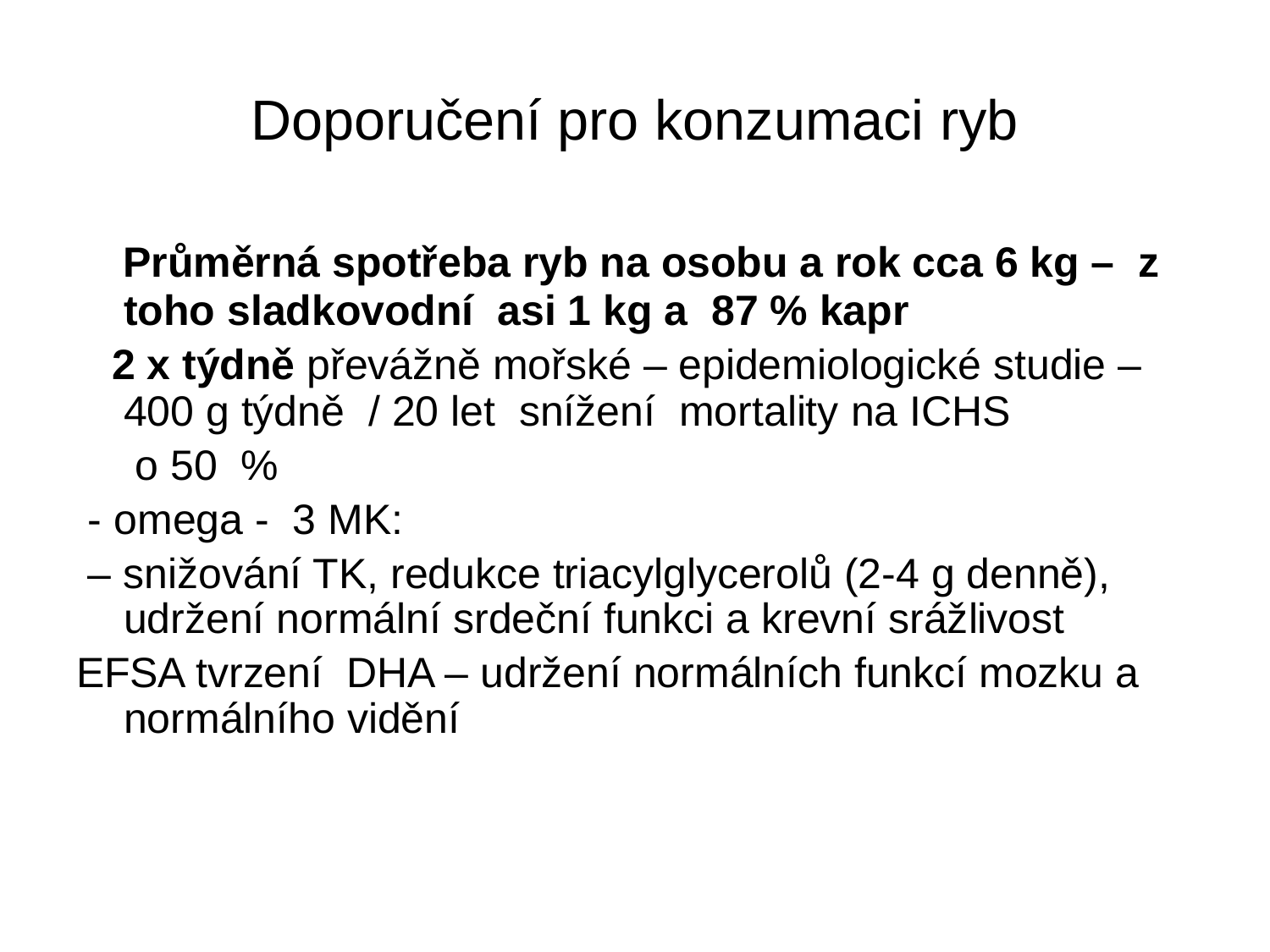

# Doporučení pro konzumaci ryb
   Průměrná spotřeba ryb na osobu a rok cca 6 kg –  z toho sladkovodní  asi 1 kg a  87 % kapr
   2 x týdně převážně mořské – epidemiologické studie – 400 g týdně  / 20 let  snížení  mortality na ICHS
     o 50  %
 - omega -  3 MK:
 – snižování TK, redukce triacylglycerolů (2-4 g denně), udržení normální srdeční funkci a krevní srážlivost
EFSA tvrzení  DHA – udržení normálních funkcí mozku a normálního vidění